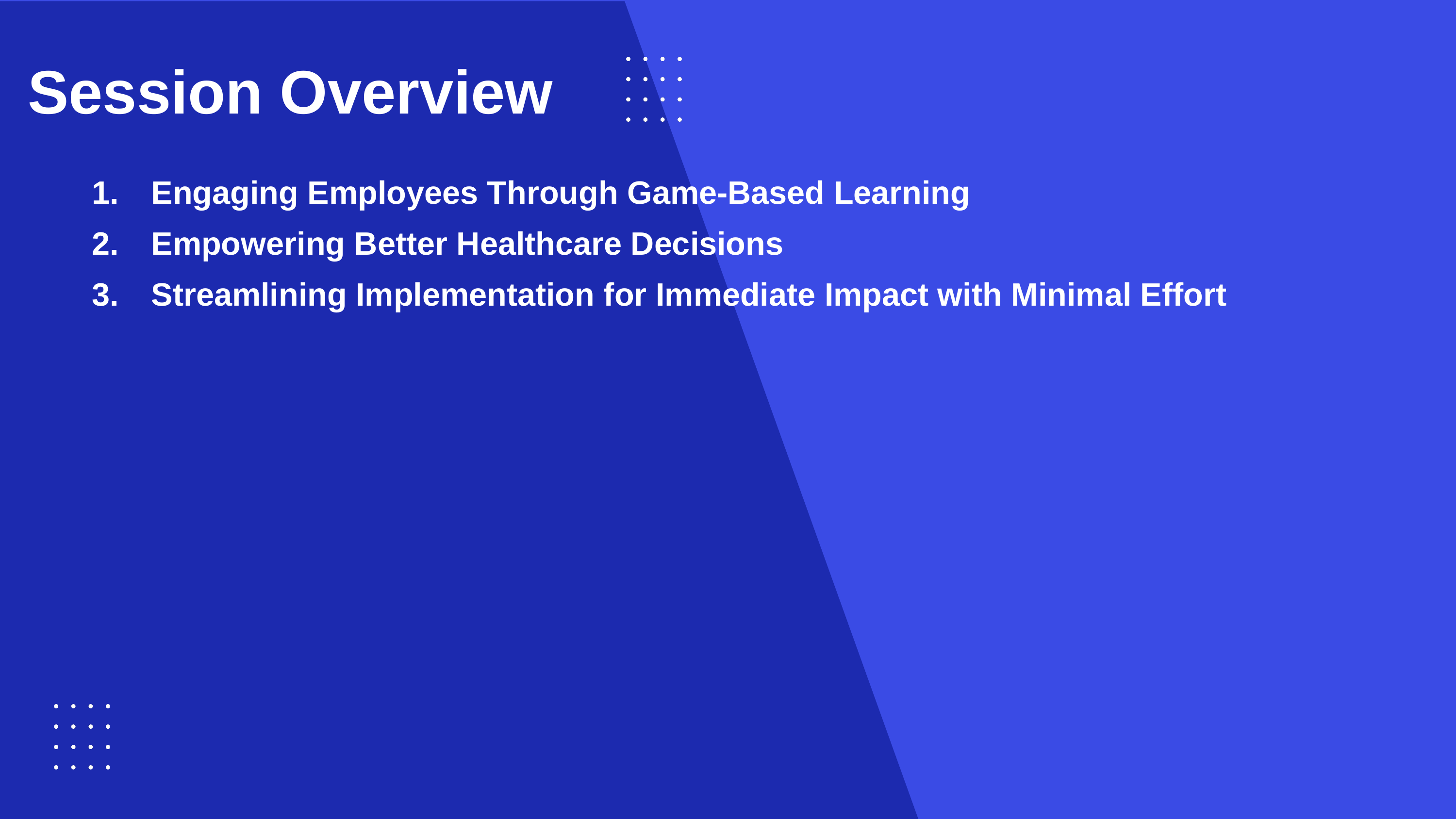

Session Overview

Engaging Employees Through Game-Based Learning
Empowering Better Healthcare Decisions
Streamlining Implementation for Immediate Impact with Minimal Effort